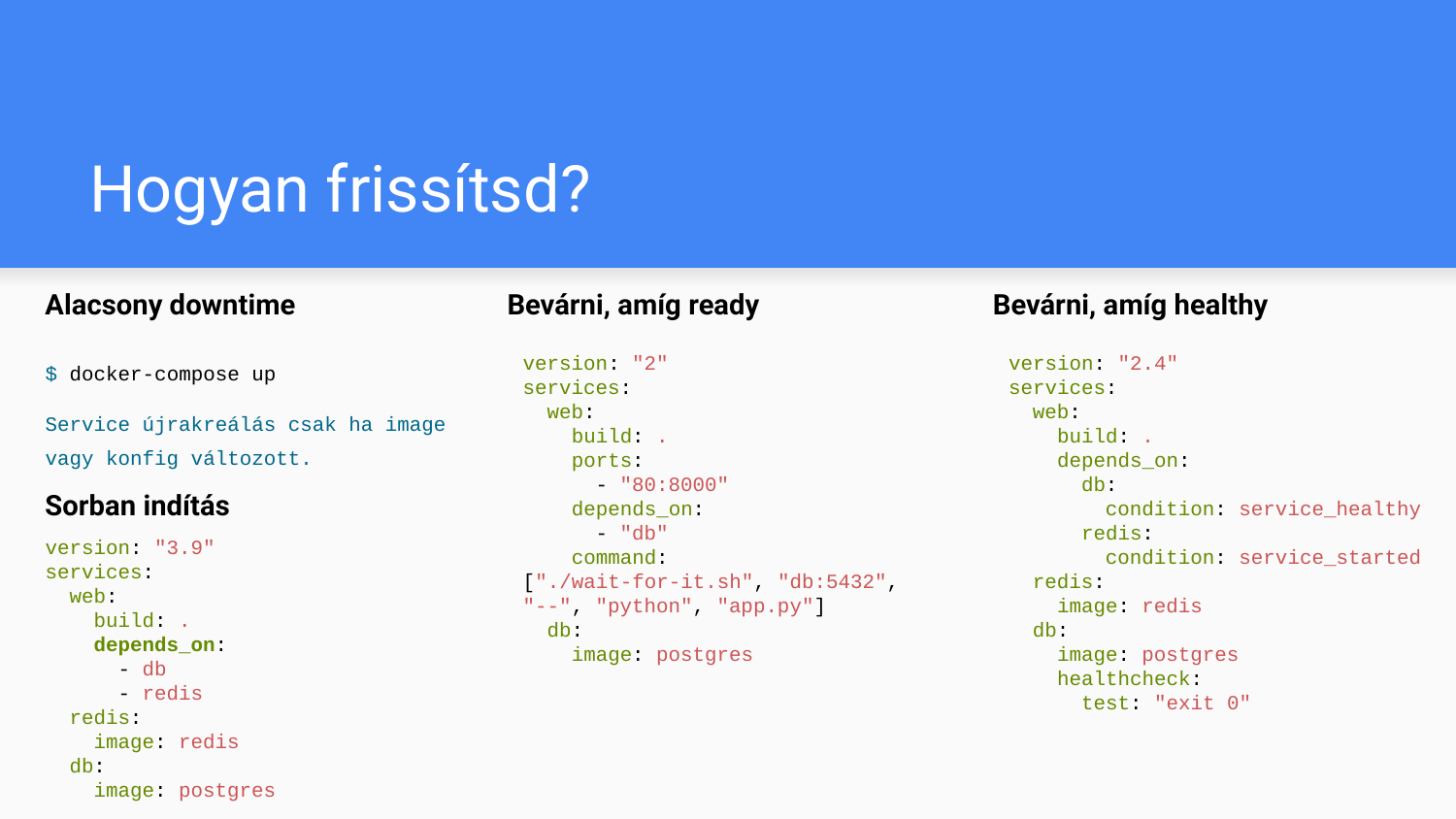

# Hogyan frissítsd?
Alacsony downtime
$ docker-compose up
Service újrakreálás csak ha image vagy konfig változott.
Bevárni, amíg ready
version: "2"
services:
  web:
    build: .
    ports:
      - "80:8000"
    depends_on:
      - "db"
    command:
["./wait-for-it.sh", "db:5432", "--", "python", "app.py"]
  db:
    image: postgres
Bevárni, amíg healthy
version: "2.4"
services:
  web:
    build: .
    depends_on:
      db:
        condition: service_healthy
      redis:
        condition: service_started
  redis:
    image: redis
  db:
    image: postgres
    healthcheck:
      test: "exit 0"
Sorban indítás
version: "3.9"
services:
  web:
    build: .
    depends_on:
      - db
      - redis
  redis:
    image: redis
  db:
    image: postgres